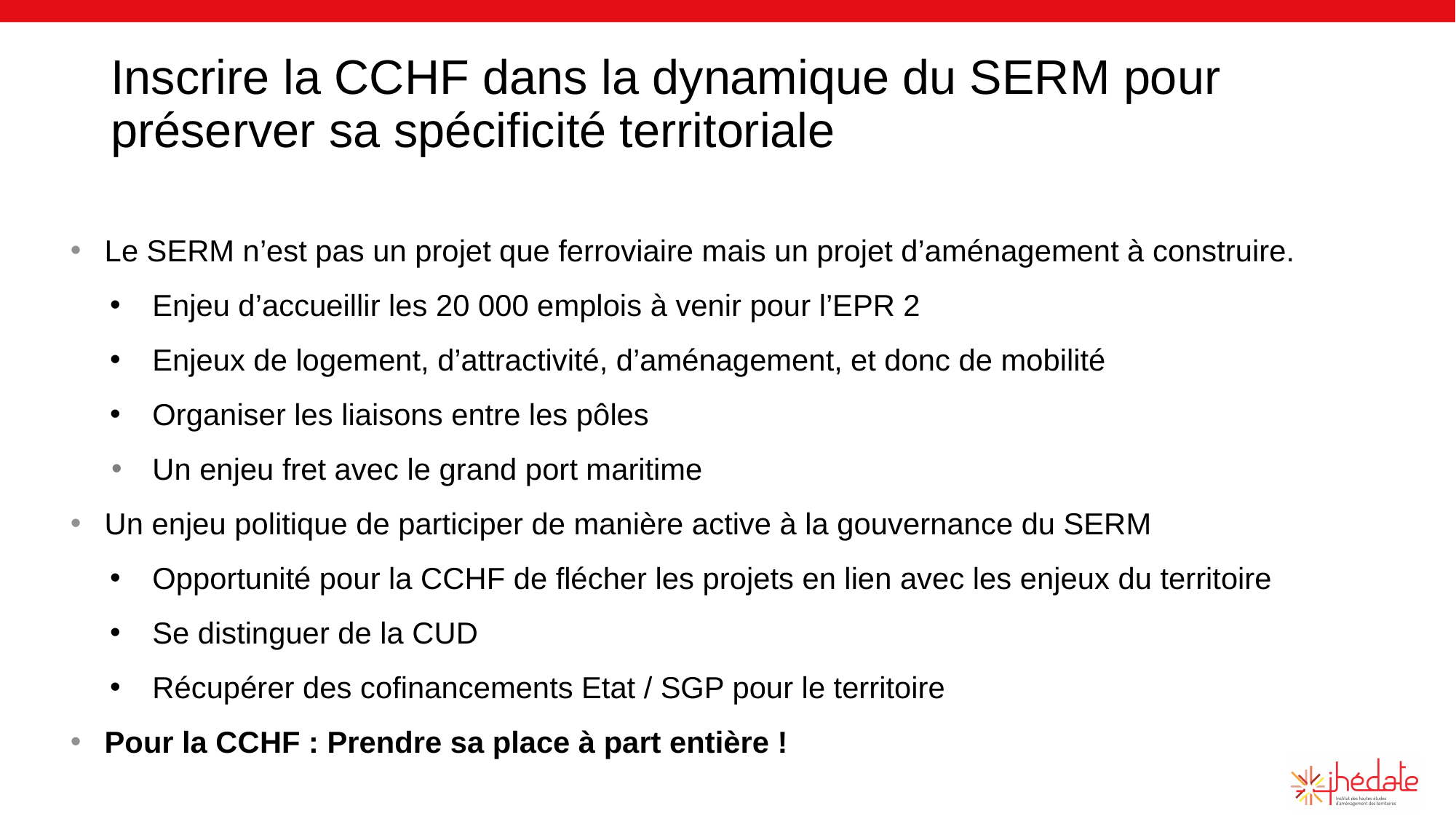

# Inscrire la CCHF dans la dynamique du SERM pour préserver sa spécificité territoriale
Le SERM n’est pas un projet que ferroviaire mais un projet d’aménagement à construire.
Enjeu d’accueillir les 20 000 emplois à venir pour l’EPR 2
Enjeux de logement, d’attractivité, d’aménagement, et donc de mobilité
Organiser les liaisons entre les pôles
Un enjeu fret avec le grand port maritime
Un enjeu politique de participer de manière active à la gouvernance du SERM
Opportunité pour la CCHF de flécher les projets en lien avec les enjeux du territoire
Se distinguer de la CUD
Récupérer des cofinancements Etat / SGP pour le territoire
Pour la CCHF : Prendre sa place à part entière !